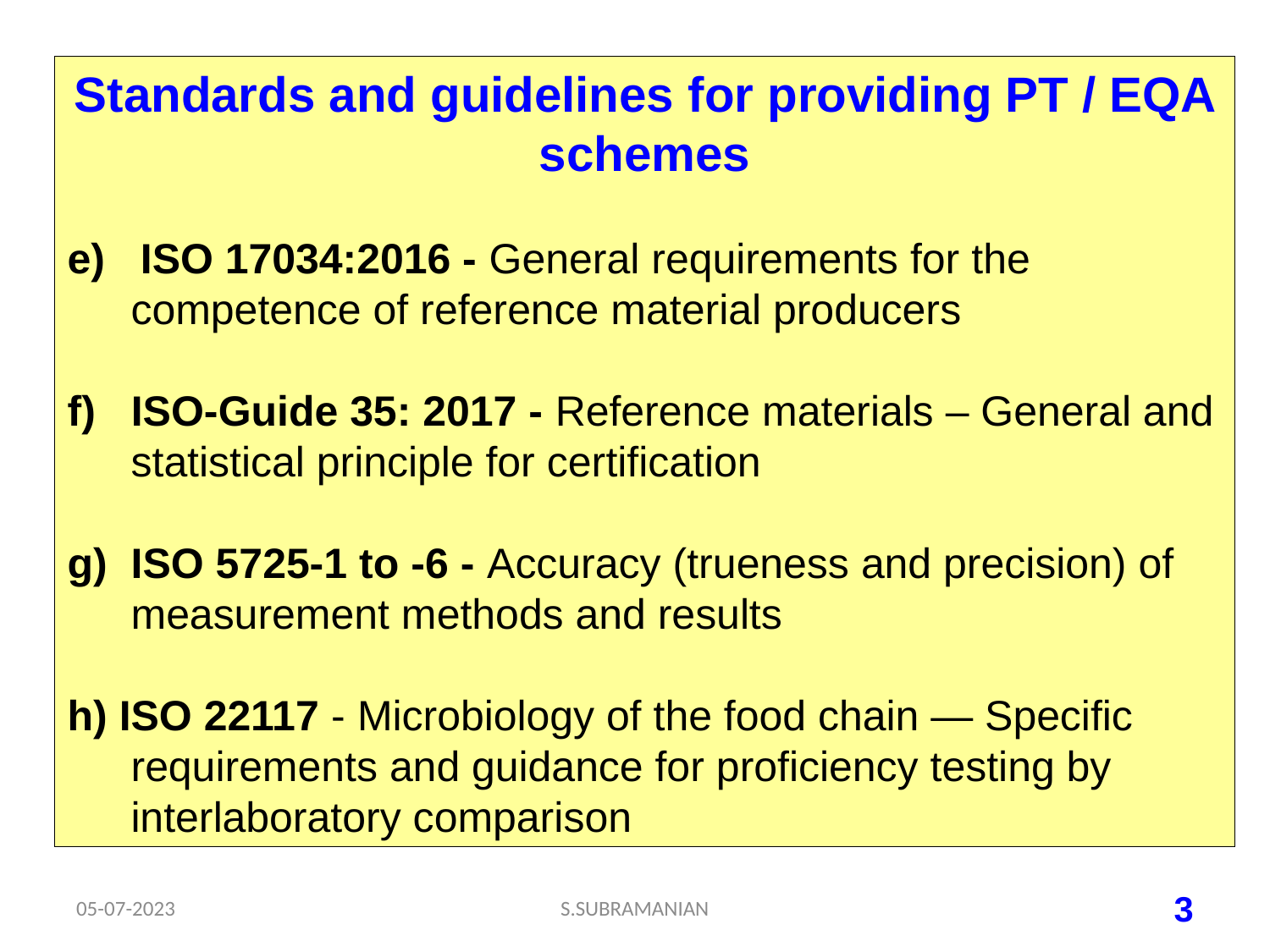

Standards and guidelines for providing PT / EQA schemes

e)   ISO 17034:2016 - General requirements for the competence of reference material producers

f)   ISO-Guide 35: 2017 - Reference materials – General and statistical principle for certification

g)  ISO 5725-1 to -6 - Accuracy (trueness and precision) of measurement methods and results

h) ISO 22117 - Microbiology of the food chain — Specific requirements and guidance for proficiency testing by interlaboratory comparison
05-07-2023
S.SUBRAMANIAN
3